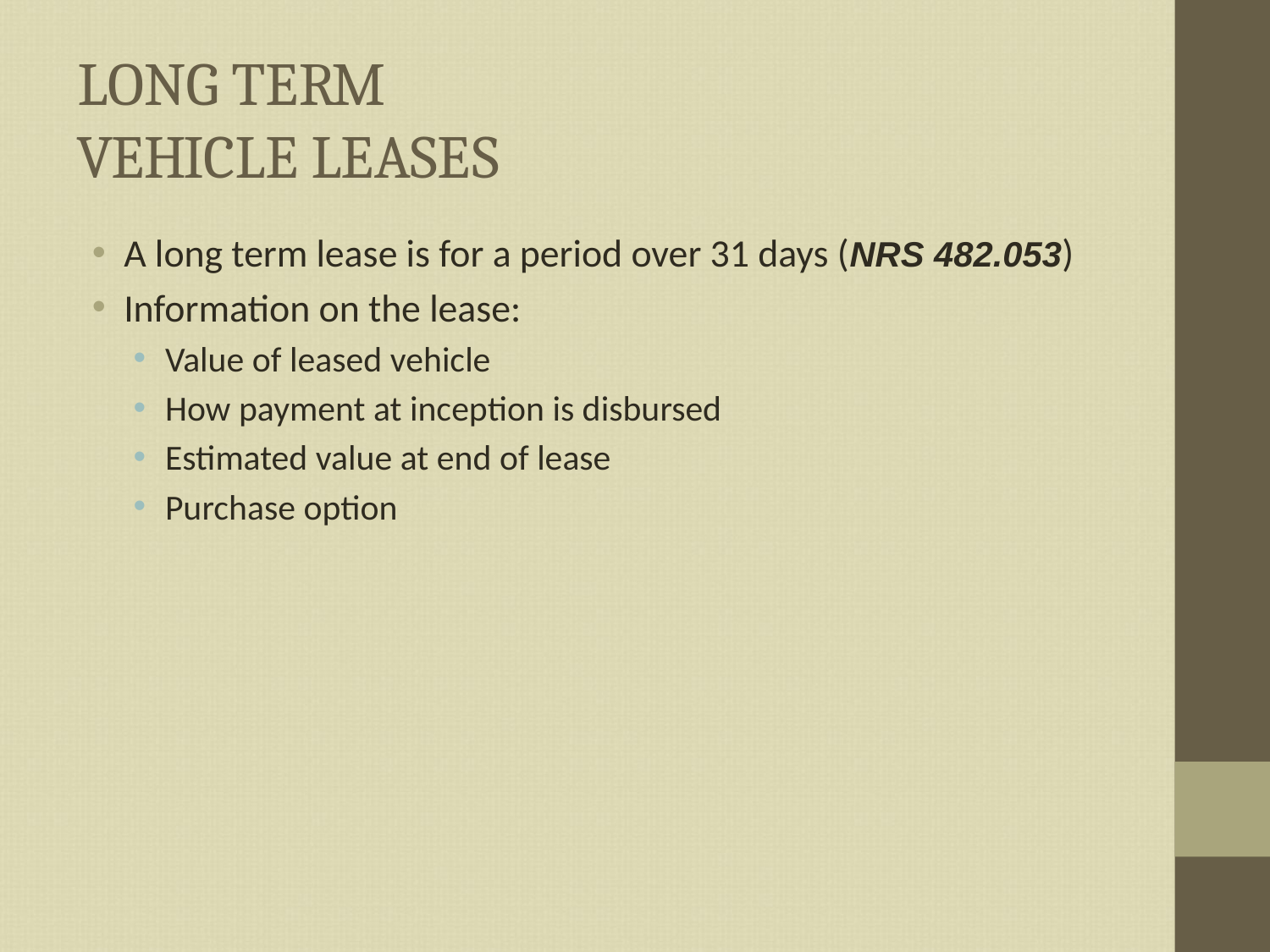

# LONG TERM VEHICLE LEASES
A long term lease is for a period over 31 days (NRS 482.053)
Information on the lease:
Value of leased vehicle
How payment at inception is disbursed
Estimated value at end of lease
Purchase option